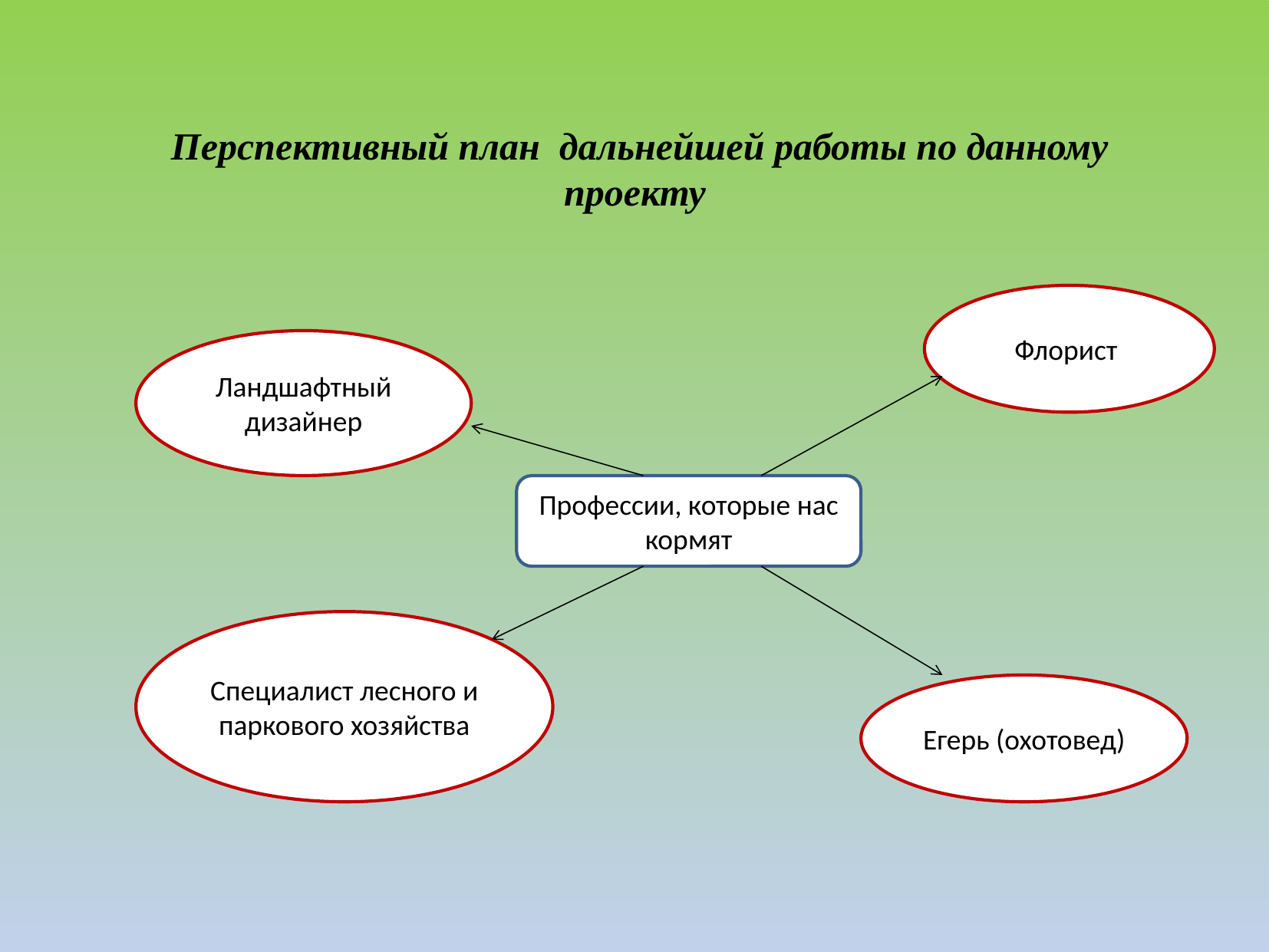

# Перспективный план  дальнейшей работы по данному проекту

Флорист
Ландшафтный
дизайнер
Профессии, которые нас кормят
Специалист лесного и паркового хозяйства
Егерь (охотовед)